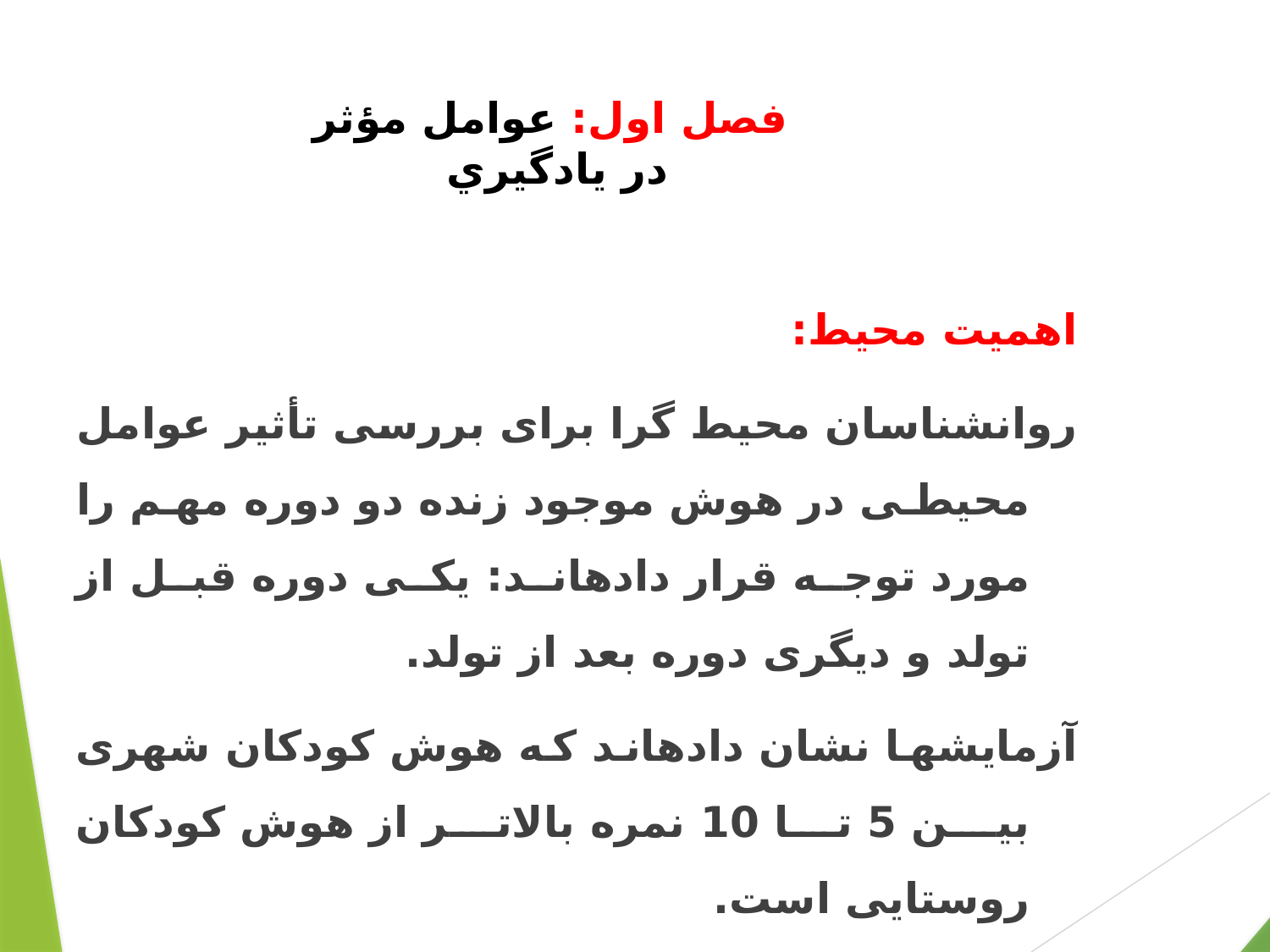

# فصل اول: عوامل مؤثر در يادگيري
اهميت محيط:
	روان‏شناسان محيط گرا براى بررسى تأثير عوامل محيطى در هوش موجود زنده دو دوره مهم را مورد توجه قرار داده‏اند: يكى دوره قبل از تولد و ديگرى دوره بعد از تولد.
آزمايشها نشان داده‏اند كه هوش كودكان شهرى بين 5 تا 10 نمره بالاتر از هوش كودكان روستايى است.